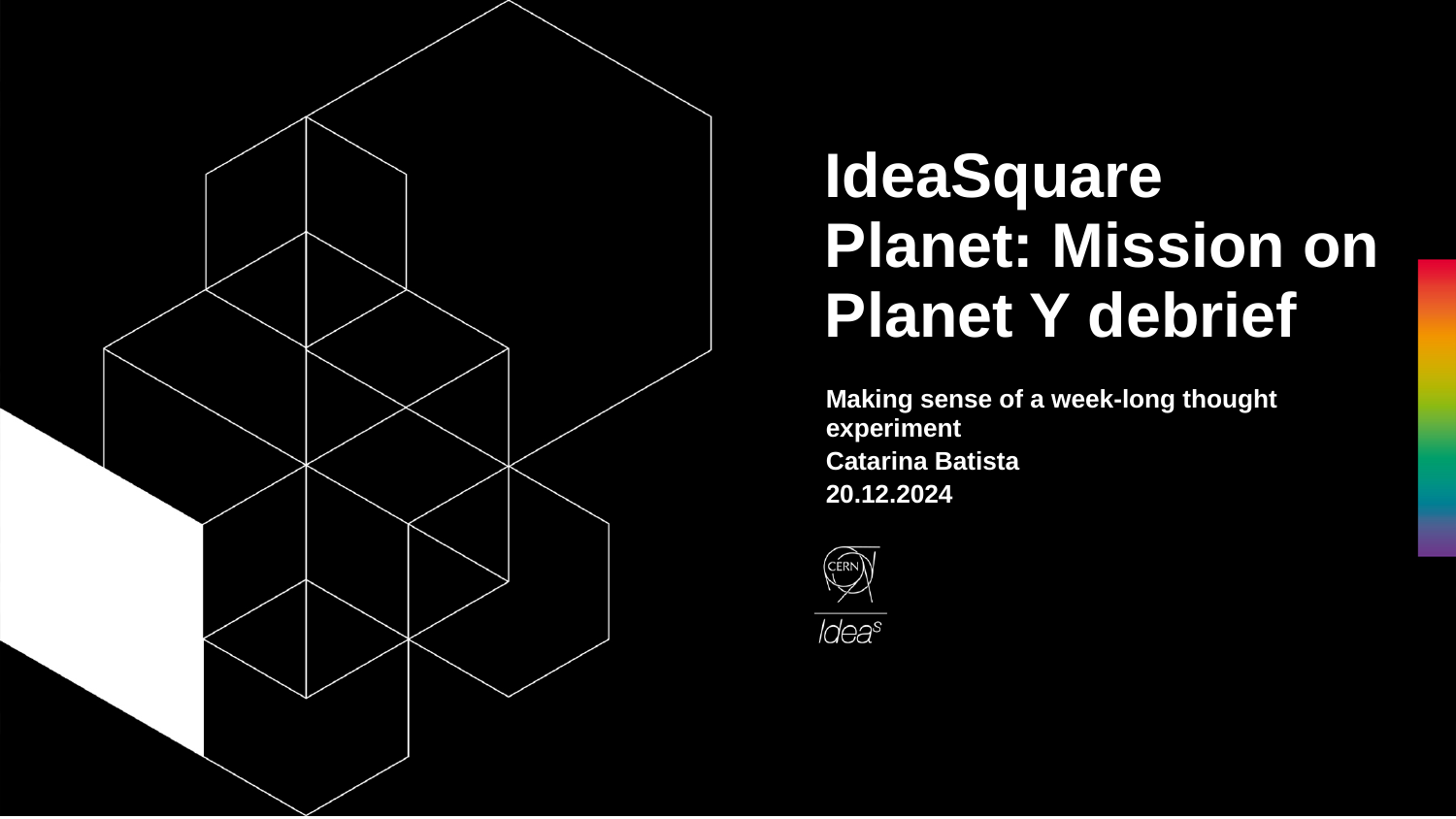

# IdeaSquare Planet: Mission on Planet Y debrief
Making sense of a week-long thought experiment
Catarina Batista
20.12.2024